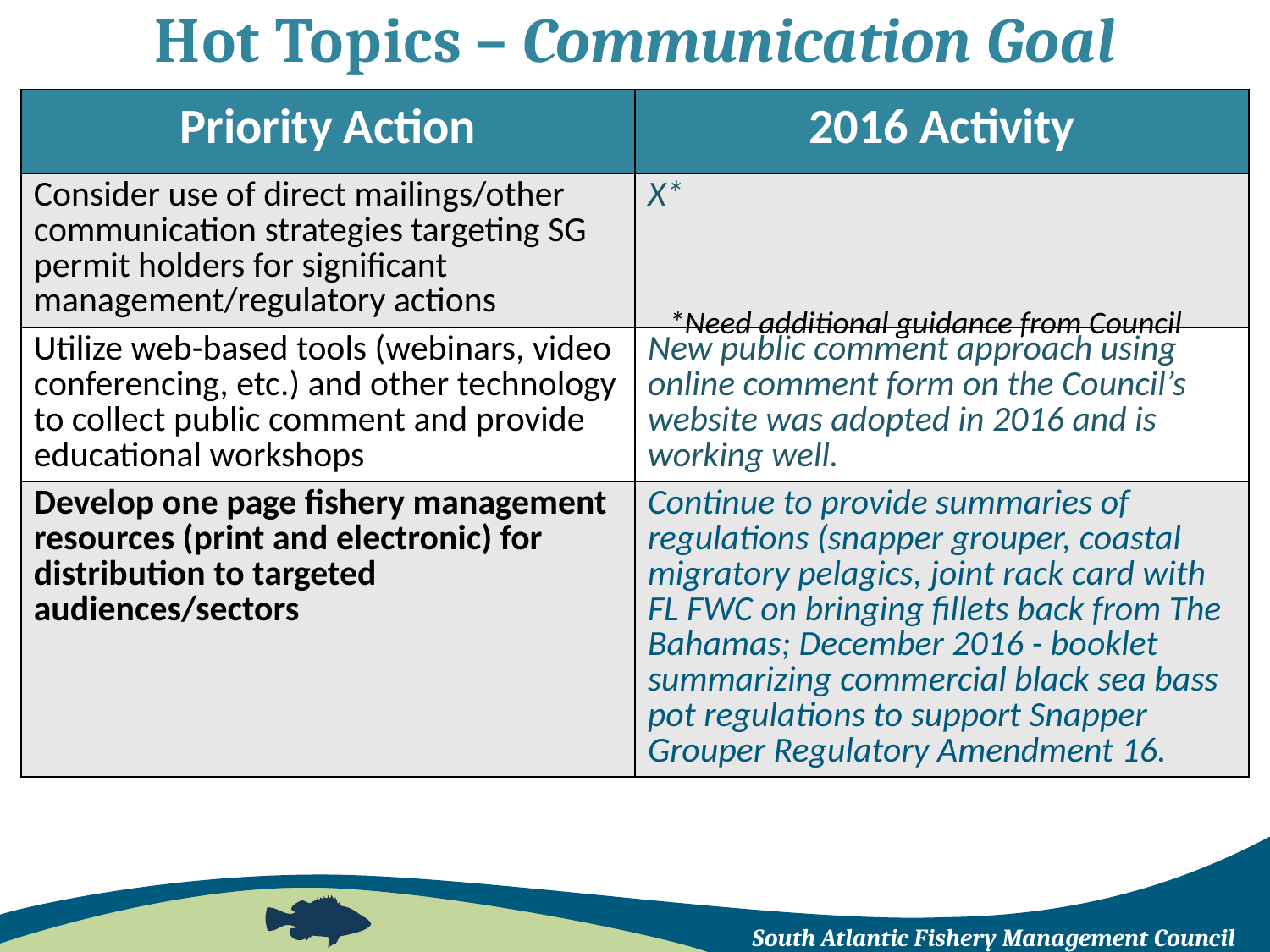

# Hot Topics – Communication Goal
| Priority Action | 2016 Activity |
| --- | --- |
| Consider use of direct mailings/other communication strategies targeting SG permit holders for significant management/regulatory actions | X\* |
| Utilize web-based tools (webinars, video conferencing, etc.) and other technology to collect public comment and provide educational workshops | New public comment approach using online comment form on the Council’s website was adopted in 2016 and is working well. |
| Develop one page fishery management resources (print and electronic) for distribution to targeted audiences/sectors | Continue to provide summaries of regulations (snapper grouper, coastal migratory pelagics, joint rack card with FL FWC on bringing fillets back from The Bahamas; December 2016 - booklet summarizing commercial black sea bass pot regulations to support Snapper Grouper Regulatory Amendment 16. |
*Need additional guidance from Council